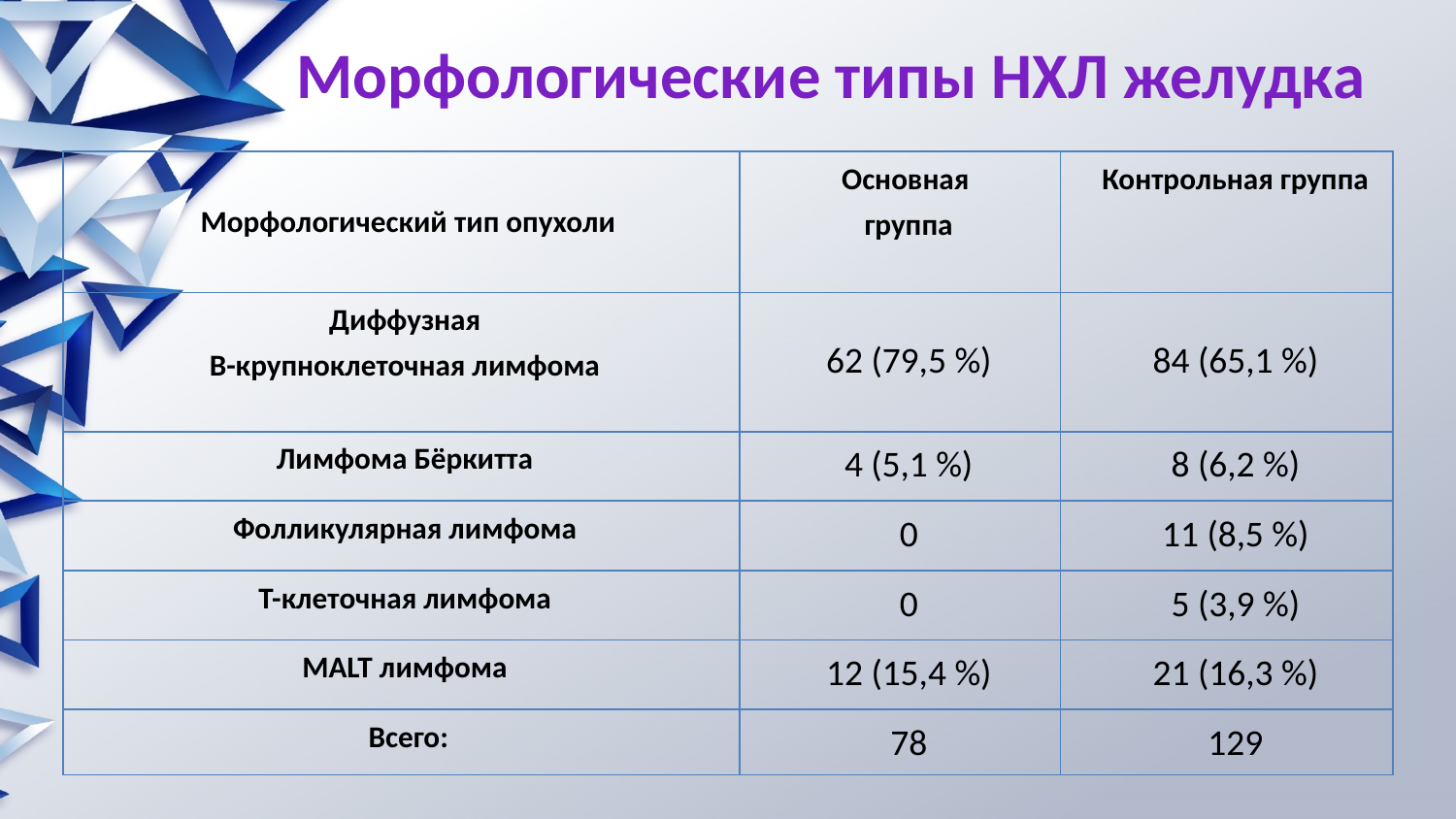

# Морфологические типы НХЛ желудка
| Морфологический тип опухоли | Основная группа | Контрольная группа |
| --- | --- | --- |
| Диффузная В-крупноклеточная лимфома | 62 (79,5 %) | 84 (65,1 %) |
| Лимфома Бёркитта | 4 (5,1 %) | 8 (6,2 %) |
| Фолликулярная лимфома | 0 | 11 (8,5 %) |
| Т-клеточная лимфома | 0 | 5 (3,9 %) |
| MALT лимфома | 12 (15,4 %) | 21 (16,3 %) |
| Всего: | 78 | 129 |